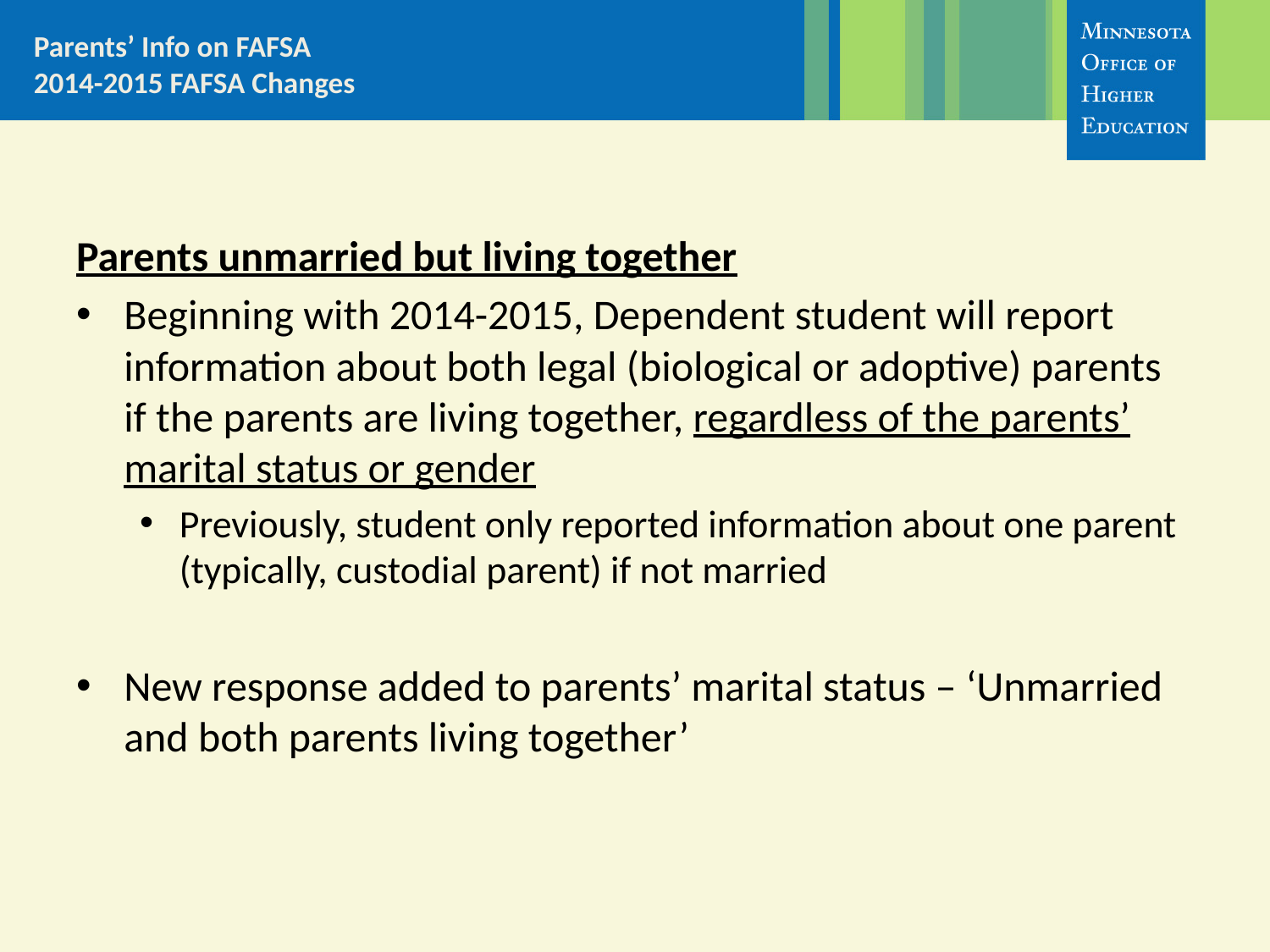

# Parents’ Info on FAFSA 2014-2015 FAFSA Changes
Parents unmarried but living together
Beginning with 2014-2015, Dependent student will report information about both legal (biological or adoptive) parents if the parents are living together, regardless of the parents’ marital status or gender
Previously, student only reported information about one parent (typically, custodial parent) if not married

New response added to parents’ marital status – ‘Unmarried and both parents living together’